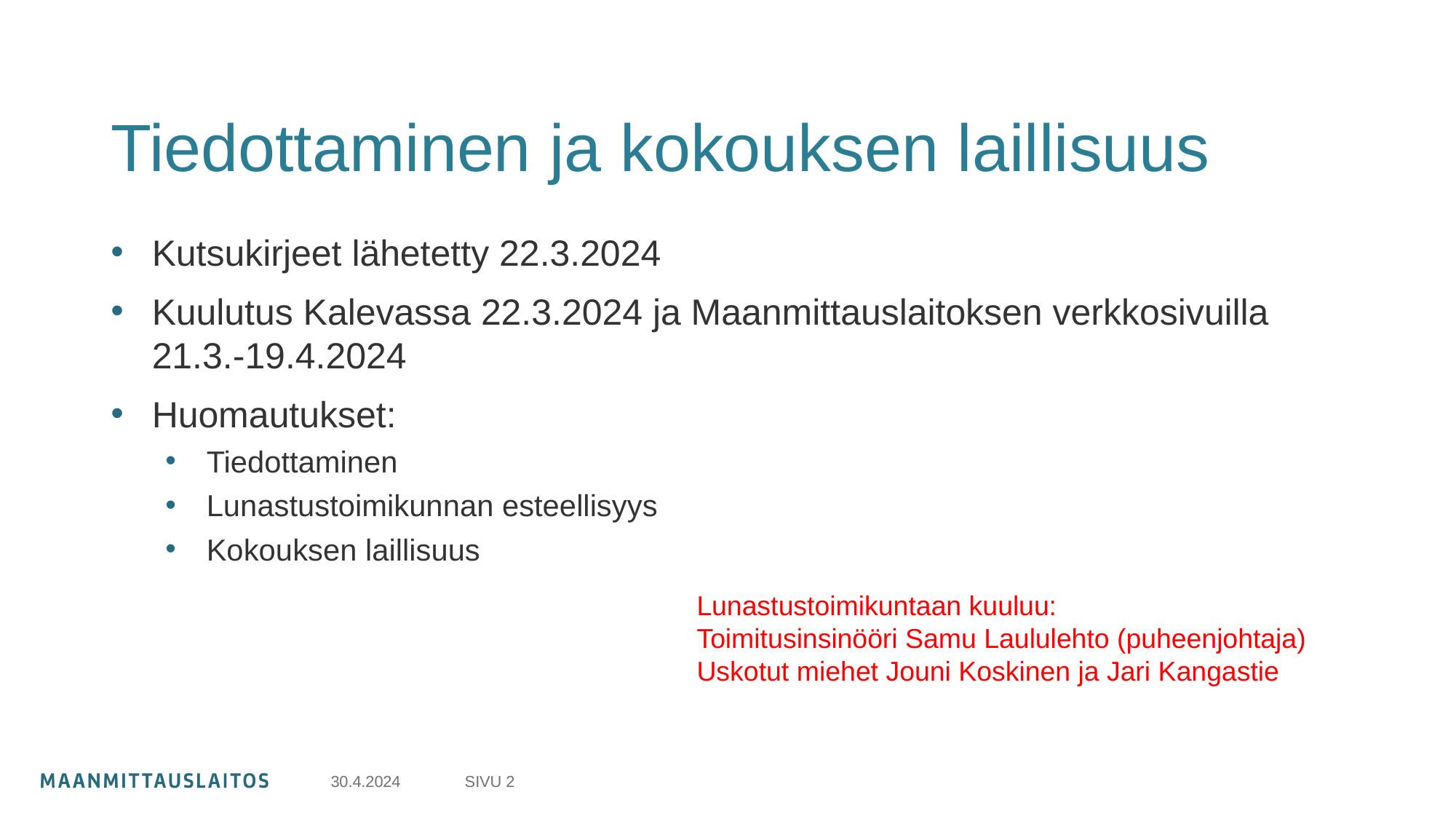

# Tiedottaminen ja kokouksen laillisuus
Kutsukirjeet lähetetty 22.3.2024
Kuulutus Kalevassa 22.3.2024 ja Maanmittauslaitoksen verkkosivuilla 21.3.-19.4.2024
Huomautukset:
Tiedottaminen
Lunastustoimikunnan esteellisyys
Kokouksen laillisuus
Lunastustoimikuntaan kuuluu:
Toimitusinsinööri Samu Laululehto (puheenjohtaja)
Uskotut miehet Jouni Koskinen ja Jari Kangastie
SIVU 2
30.4.2024